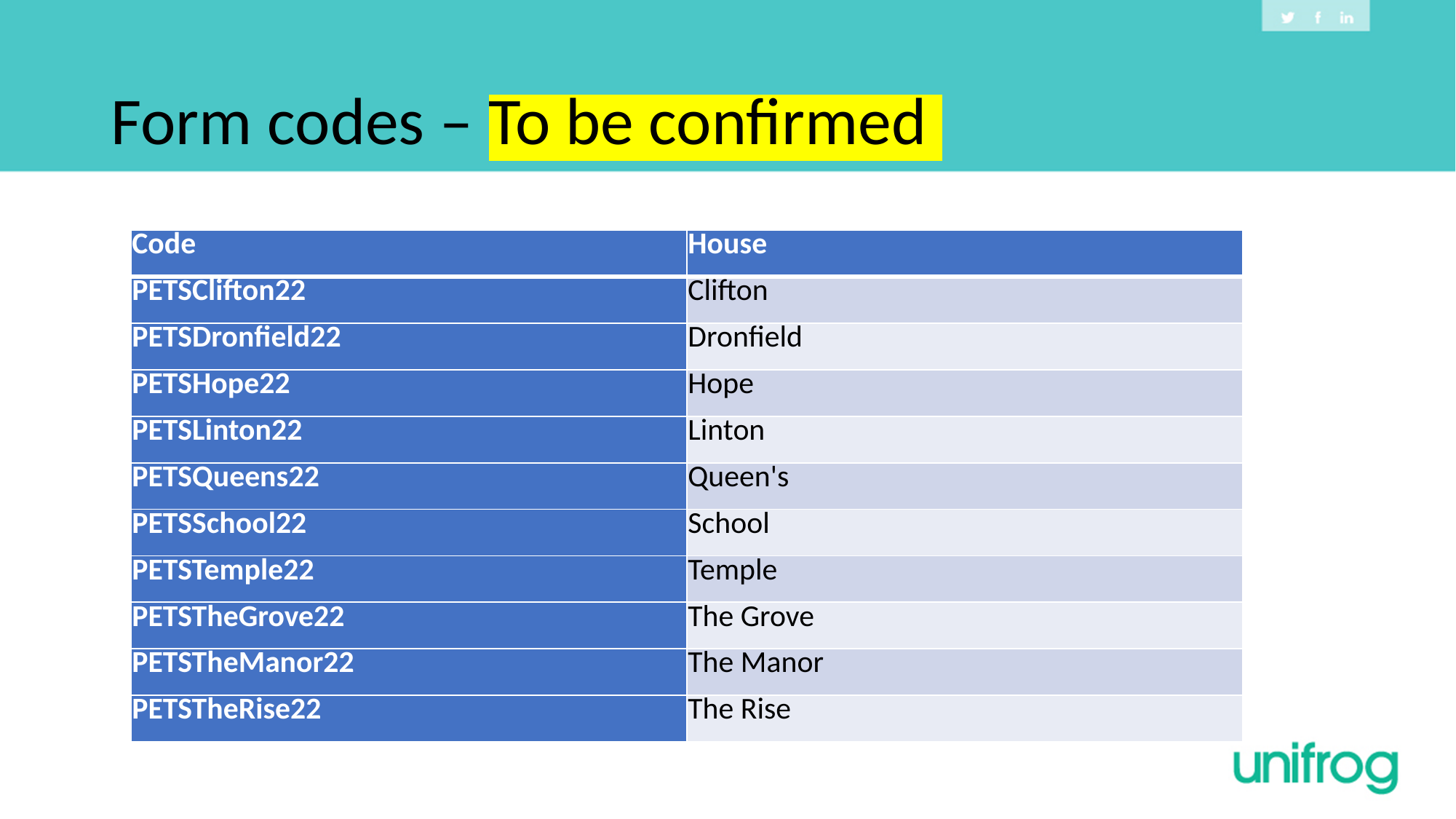

# Form codes – To be confirmed
| Code | House |
| --- | --- |
| PETSClifton22 | Clifton |
| PETSDronfield22 | Dronfield |
| PETSHope22 | Hope |
| PETSLinton22 | Linton |
| PETSQueens22 | Queen's |
| PETSSchool22 | School |
| PETSTemple22 | Temple |
| PETSTheGrove22 | The Grove |
| PETSTheManor22 | The Manor |
| PETSTheRise22 | The Rise |